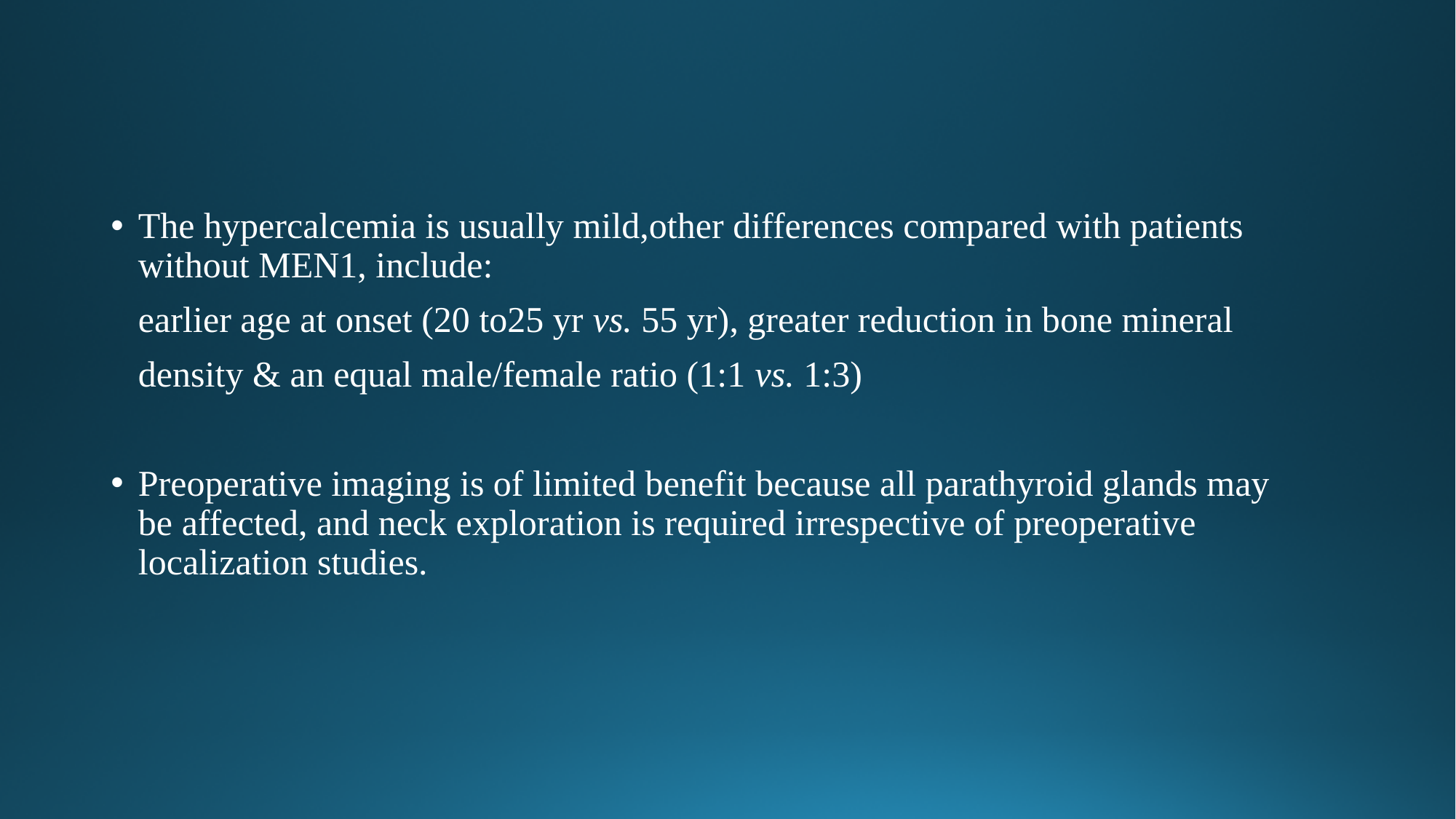

#
The hypercalcemia is usually mild,other differences compared with patients without MEN1, include:
   earlier age at onset (20 to25 yr vs. 55 yr), greater reduction in bone mineral
   density & an equal male/female ratio (1:1 vs. 1:3)

Preoperative imaging is of limited benefit because all parathyroid glands may be affected, and neck exploration is required irrespective of preoperative localization studies.